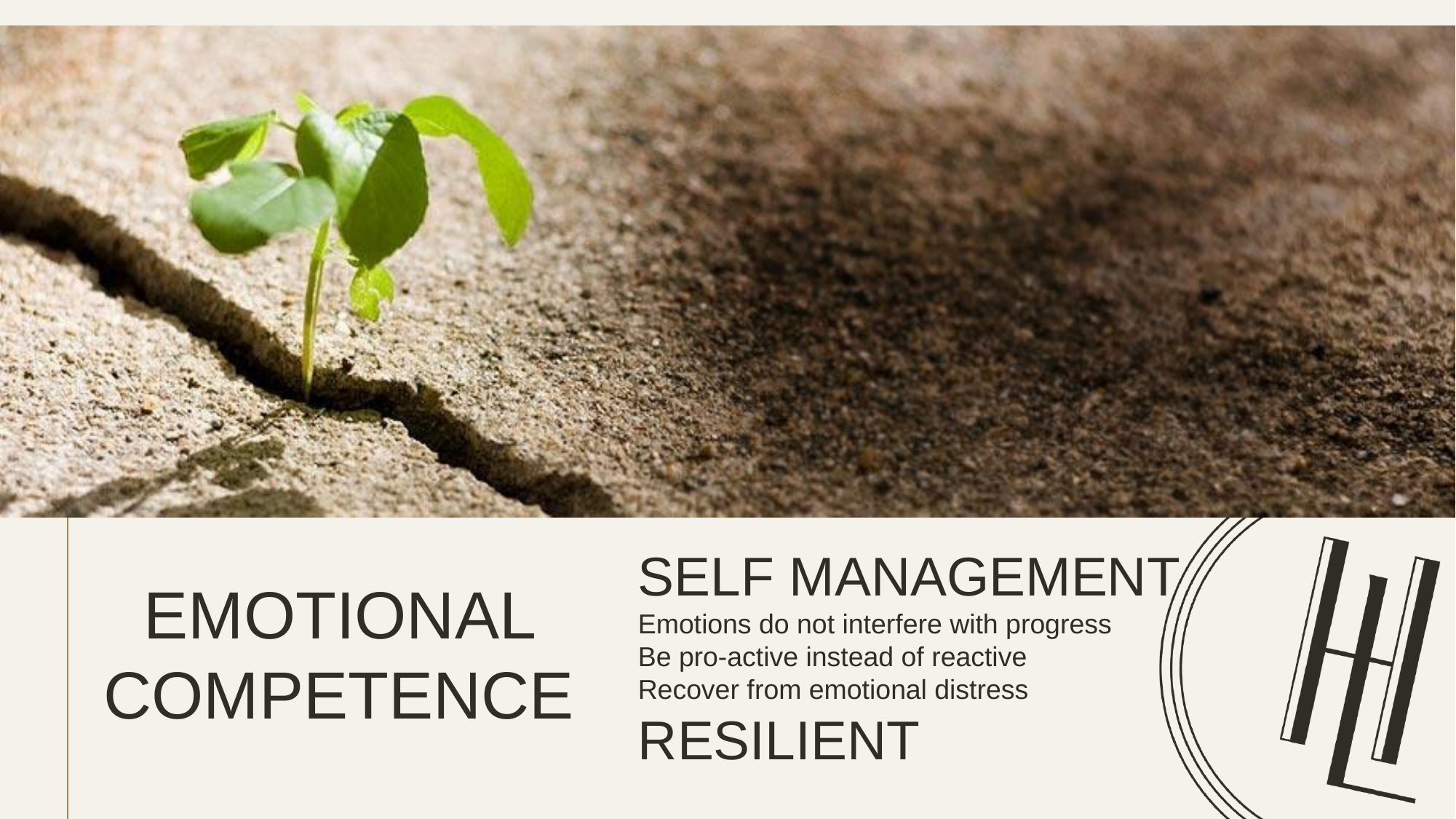

#

SELF MANAGEMENT
Emotions do not interfere with progress
Be pro-active instead of reactive
Recover from emotional distress
RESILIENT
EMOTIONAL COMPETENCE